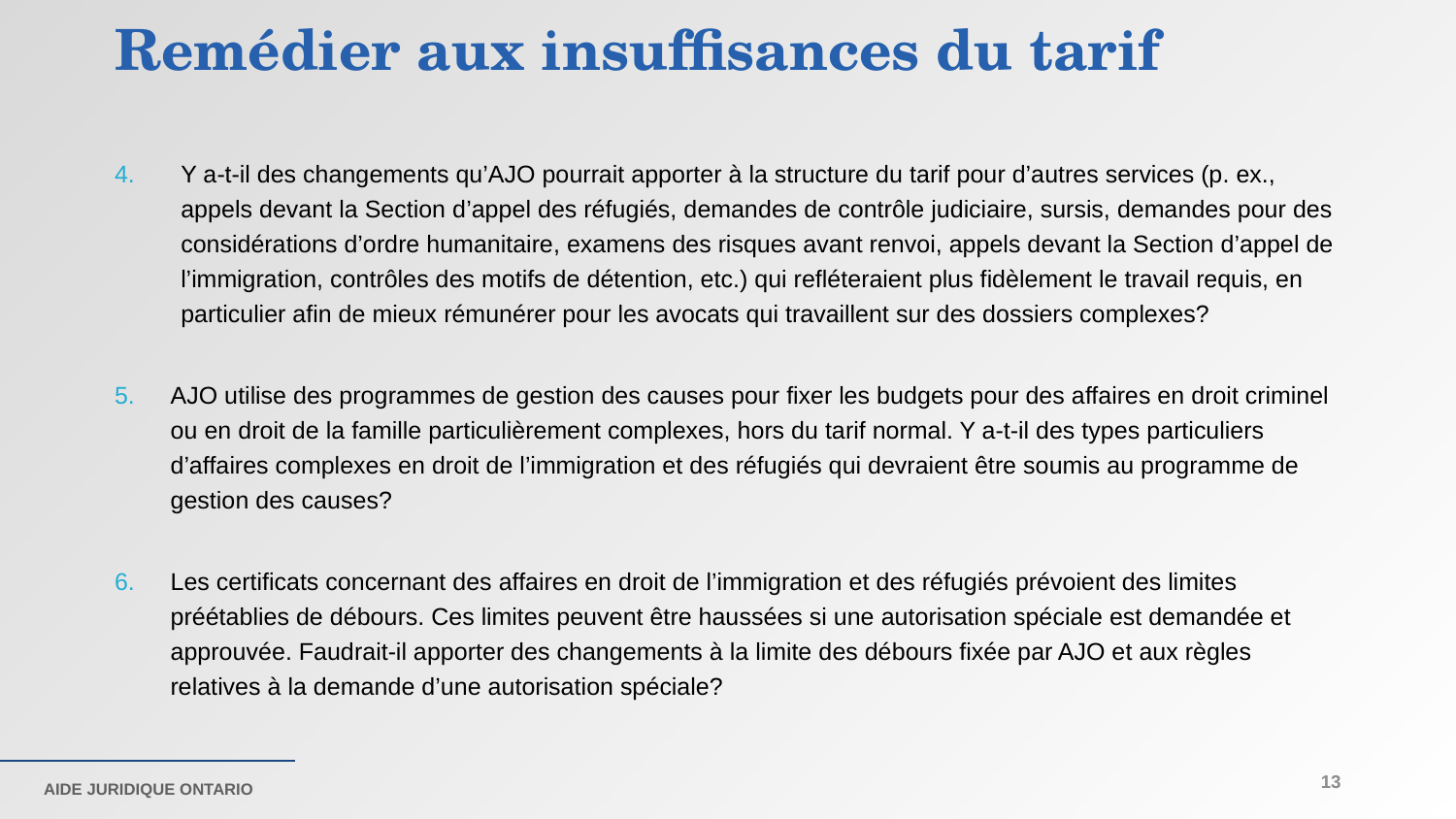

# Remédier aux insuffisances du tarif
Y a-t-il des changements qu’AJO pourrait apporter à la structure du tarif pour d’autres services (p. ex., appels devant la Section d’appel des réfugiés, demandes de contrôle judiciaire, sursis, demandes pour des considérations d’ordre humanitaire, examens des risques avant renvoi, appels devant la Section d’appel de l’immigration, contrôles des motifs de détention, etc.) qui refléteraient plus fidèlement le travail requis, en particulier afin de mieux rémunérer pour les avocats qui travaillent sur des dossiers complexes?

AJO utilise des programmes de gestion des causes pour fixer les budgets pour des affaires en droit criminel ou en droit de la famille particulièrement complexes, hors du tarif normal. Y a-t-il des types particuliers d’affaires complexes en droit de l’immigration et des réfugiés qui devraient être soumis au programme de gestion des causes?

Les certificats concernant des affaires en droit de l’immigration et des réfugiés prévoient des limites préétablies de débours. Ces limites peuvent être haussées si une autorisation spéciale est demandée et approuvée. Faudrait-il apporter des changements à la limite des débours fixée par AJO et aux règles relatives à la demande d’une autorisation spéciale?

13